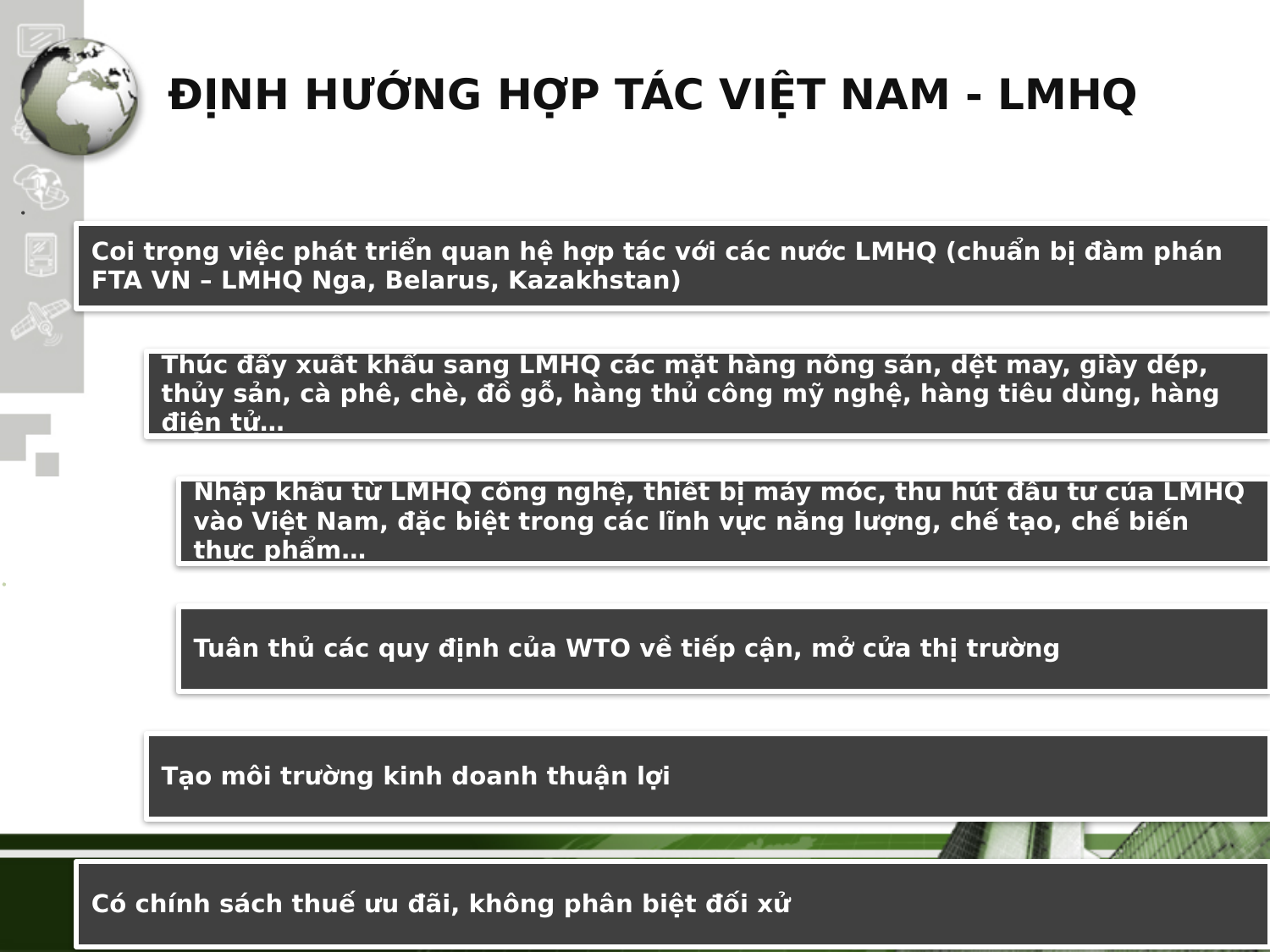

# ĐỊNH HƯỚNG HỢP TÁC VIỆT NAM - LMHQ
Thúc đẩy xuất khẩu sang LMHQ các mặt hàng nông sản, dệt may, giày dép, thủy sản, cà phê, chè, đồ gỗ, hàng thủ công mỹ nghệ, hàng tiêu dùng, hàng điện tử…
Nhập khẩu từ LMHQ công nghệ, thiết bị máy móc, thu hút đầu tư của LMHQ vào Việt Nam, đặc biệt trong các lĩnh vực năng lượng, chế tạo, chế biến thực phẩm…
Coi trọng việc phát triển quan hệ hợp tác với các nước LMHQ (chuẩn bị đàm phán FTA VN – LMHQ Nga, Belarus, Kazakhstan)
Tuân thủ các quy định của WTO về tiếp cận, mở cửa thị trường
Tạo môi trường kinh doanh thuận lợi
Có chính sách thuế ưu đãi, không phân biệt đối xử